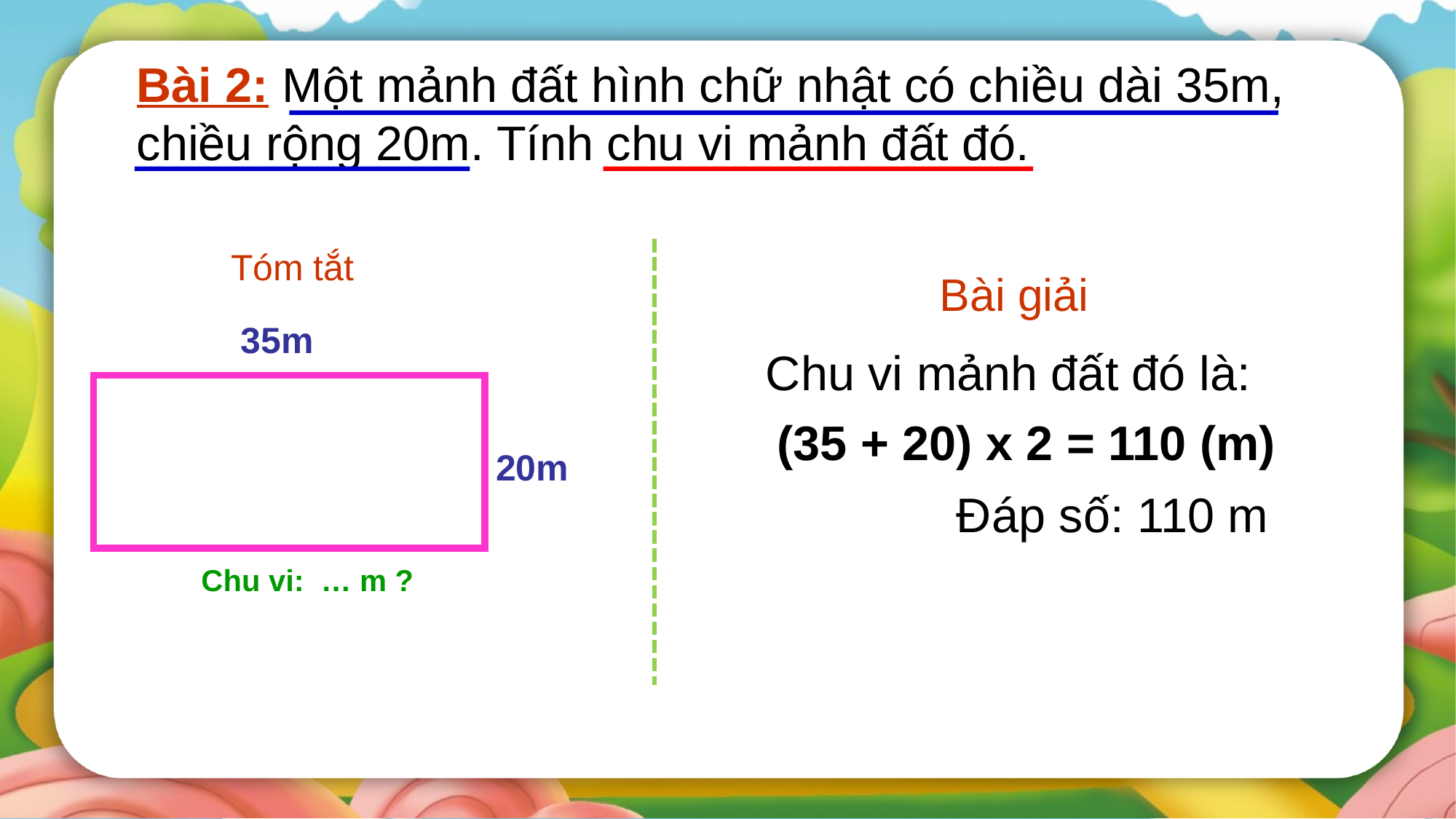

Bài 2: Một mảnh đất hình chữ nhật có chiều dài 35m, chiều rộng 20m. Tính chu vi mảnh đất đó.

Tóm tắt
Bài giải
35m
Chu vi mảnh đất đó là:

(35 + 20) x 2 = 110 (m)
20m
Đáp số: 110 m
Chu vi:  … m ?